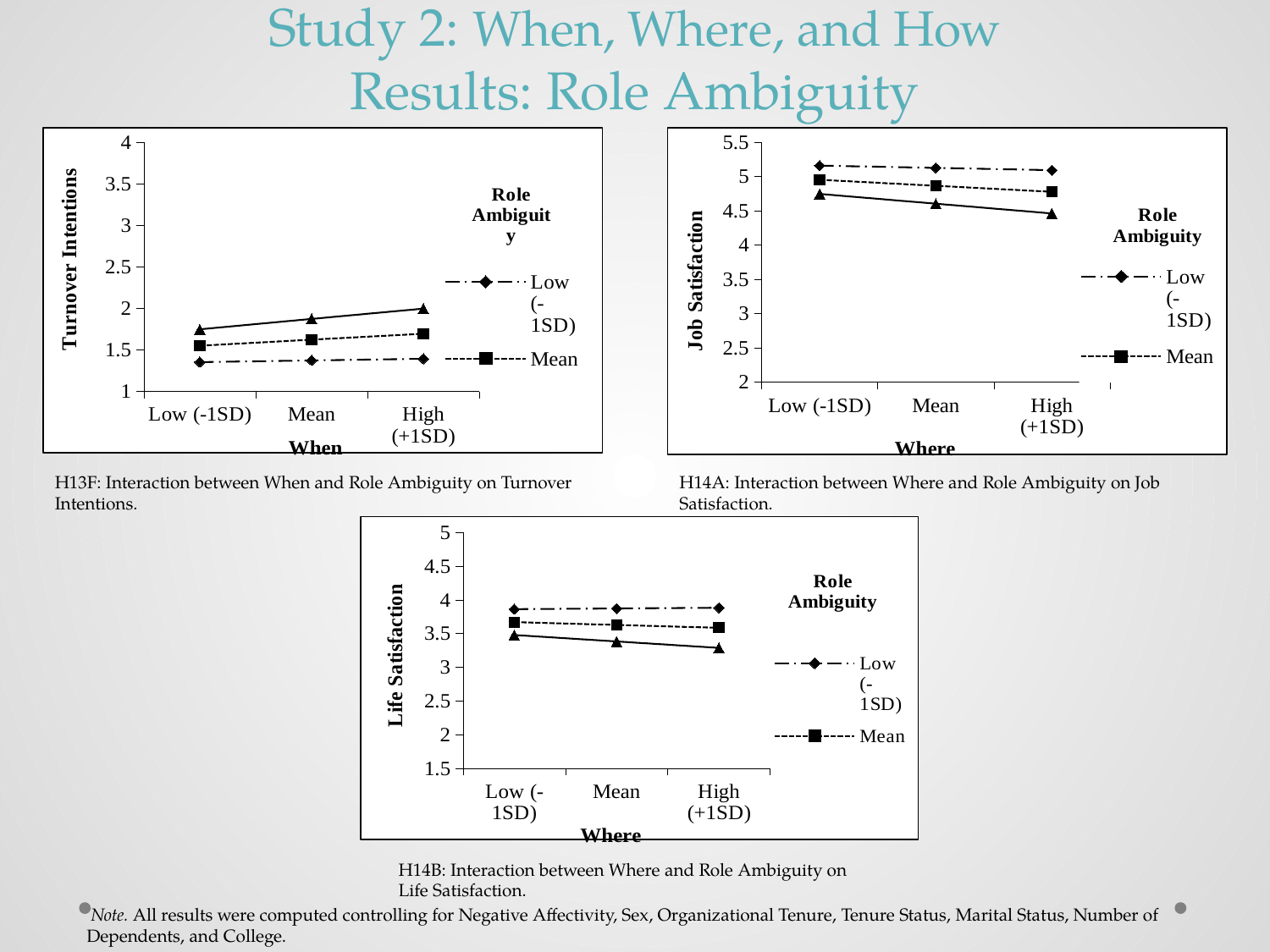

# Study 2: When, Where, and How Results: Role Ambiguity

### Chart

| Category | Low (-1SD) | Mean  | High (+1SD) |
|---|---|---|---|
| Low (-1SD) | 1.35209 | 1.5494899999999998 | 1.74689 |
| Mean | 1.37234 | 1.62224 | 1.87214 |
| High (+1SD) | 1.3923200000000002 | 1.69402 | 1.9957199999999997 |

### Chart

| Category | Low (-1SD) | Mean  | High (+1SD) |
|---|---|---|---|
| Low (-1SD) | 5.158999999999998 | 4.952500000000001 | 4.746 |
| Mean | 5.125719999999998 | 4.864619999999999 | 4.6035200000000005 |
| High (+1SD) | 5.092439999999998 | 4.776740000000003 | 4.4610400000000014 |
H13F: Interaction between When and Role Ambiguity on Turnover Intentions.
H14A: Interaction between Where and Role Ambiguity on Job Satisfaction.

### Chart

| Category | Low (-1SD) | Mean  | High (+1SD) |
|---|---|---|---|
| Low (-1SD) | 3.862599999999999 | 3.6708000000000003 | 3.478999999999999 |
| Mean | 3.8732079999999995 | 3.6282640000000006 | 3.383320000000001 |
| High (+1SD) | 3.8838159999999986 | 3.5857279999999996 | 3.28764 |
H14B: Interaction between Where and Role Ambiguity on Life Satisfaction.
 Note. All results were computed controlling for Negative Affectivity, Sex, Organizational Tenure, Tenure Status, Marital Status, Number of Dependents, and College.